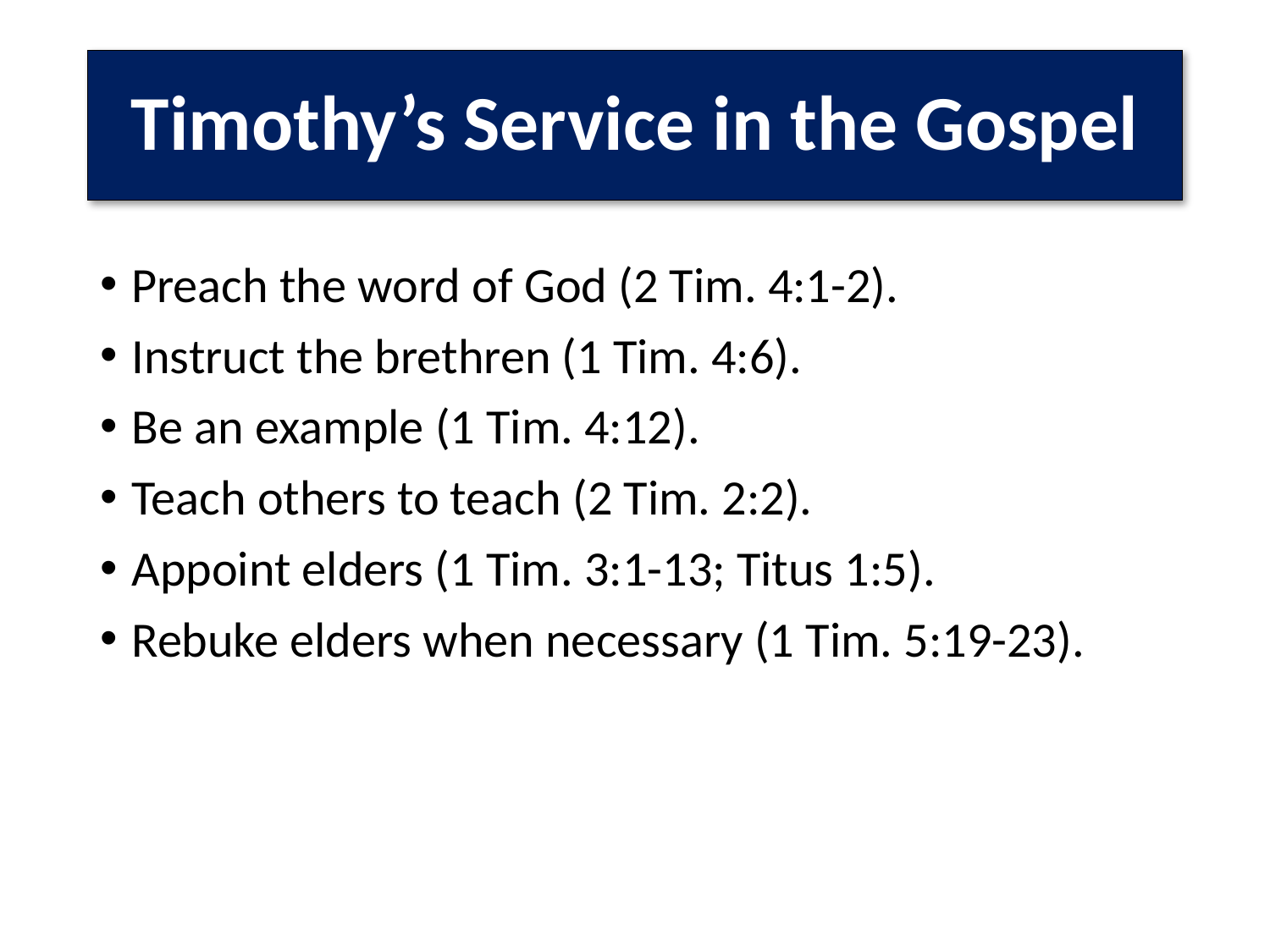

# Timothy’s Service in the Gospel
Preach the word of God (2 Tim. 4:1-2).
Instruct the brethren (1 Tim. 4:6).
Be an example (1 Tim. 4:12).
Teach others to teach (2 Tim. 2:2).
Appoint elders (1 Tim. 3:1-13; Titus 1:5).
Rebuke elders when necessary (1 Tim. 5:19-23).